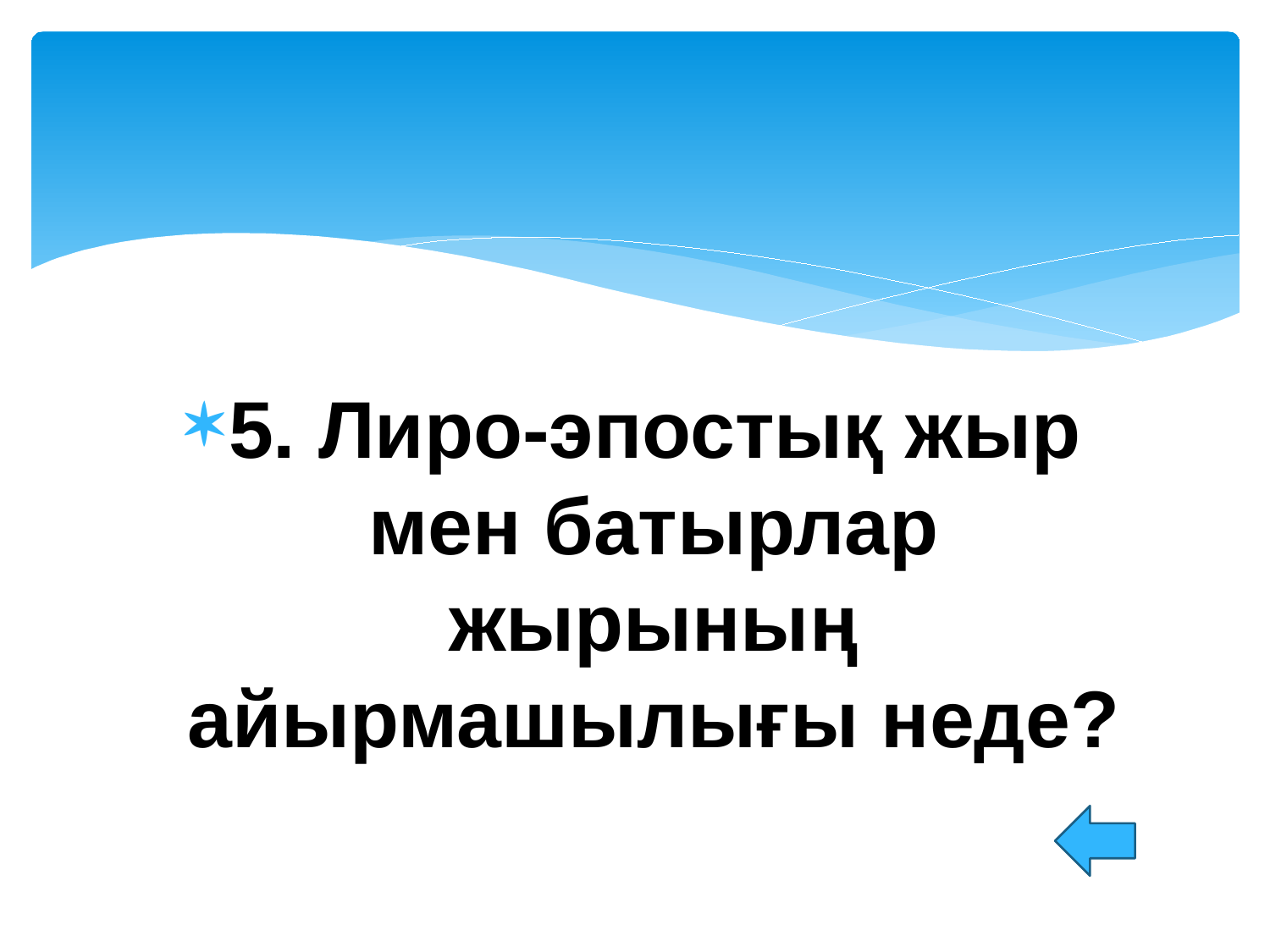

#
5. Лиро-эпостық жыр мен батырлар жырының айырмашылығы неде?